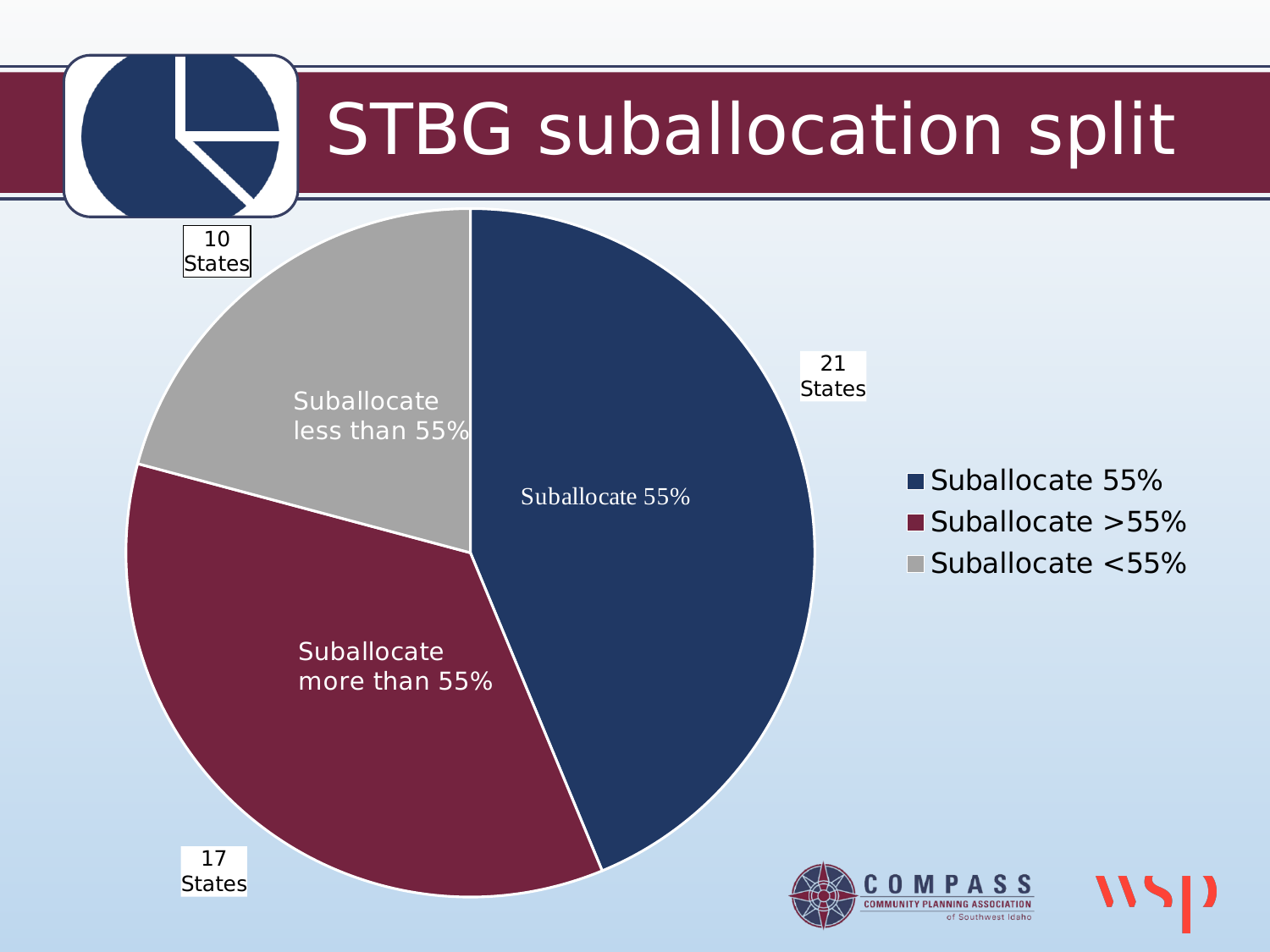

# STBG suballocation split

### Chart

| Category | Column1 |
|---|---|
| Suballocate 55% | 21.0 |
| Suballocate >55% | 17.0 |
| Suballocate <55% | 10.0 |